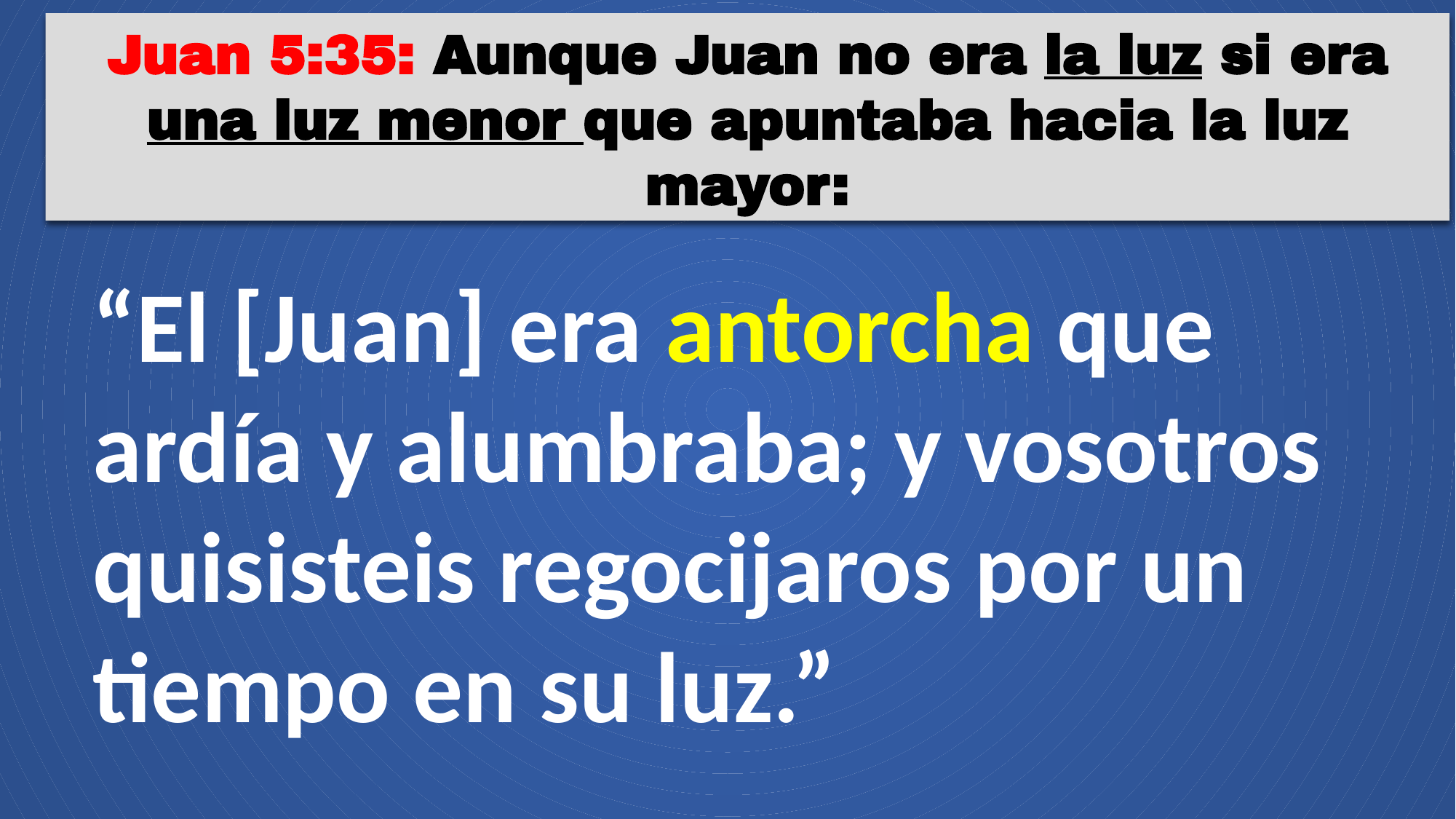

Juan 5:35: Aunque Juan no era la luz si era una luz menor que apuntaba hacia la luz mayor:
“El [Juan] era antorcha que ardía y alumbraba; y vosotros quisisteis regocijaros por un tiempo en su luz.”